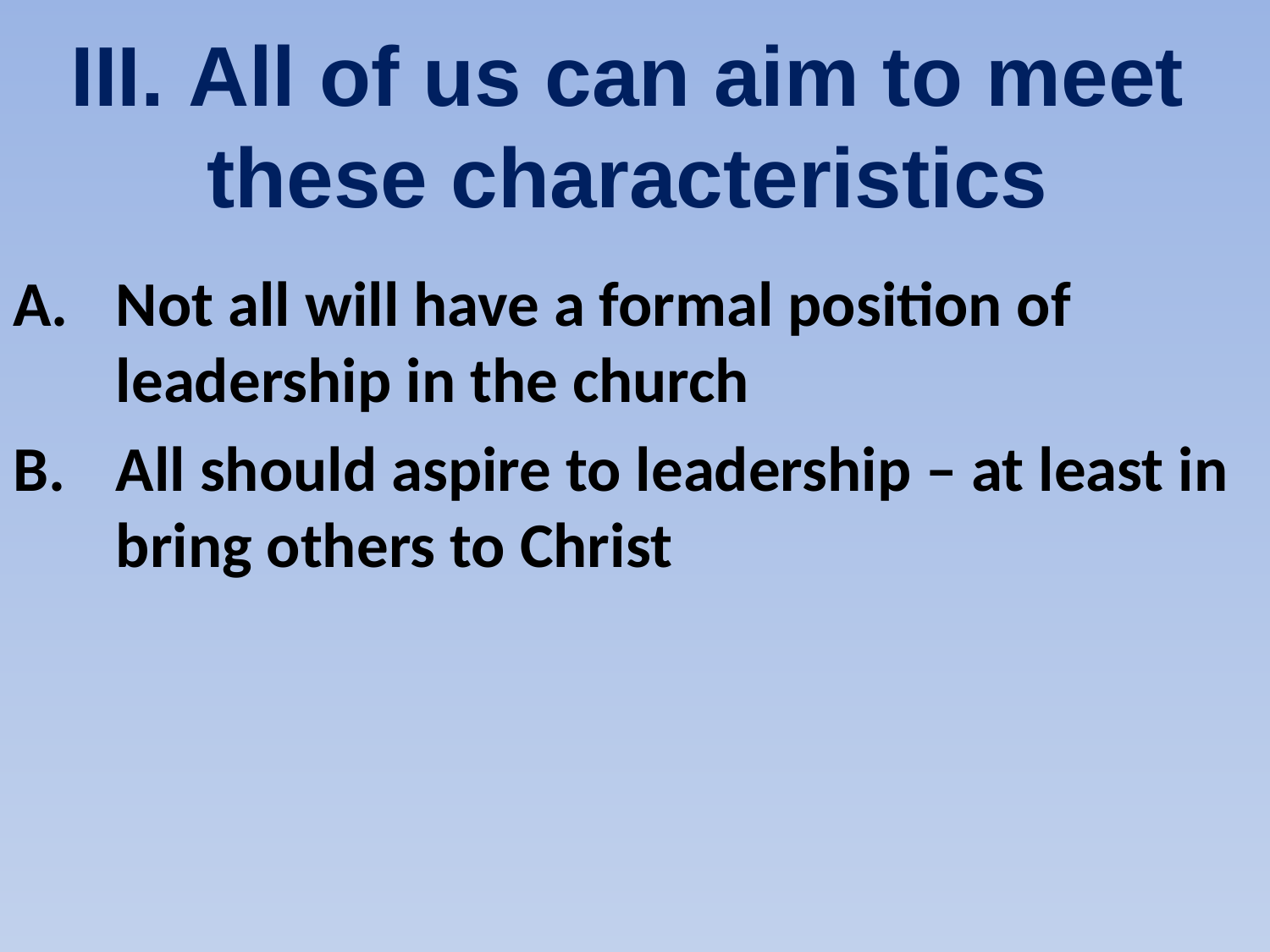

# III. All of us can aim to meet these characteristics
Not all will have a formal position of leadership in the church
All should aspire to leadership – at least in bring others to Christ